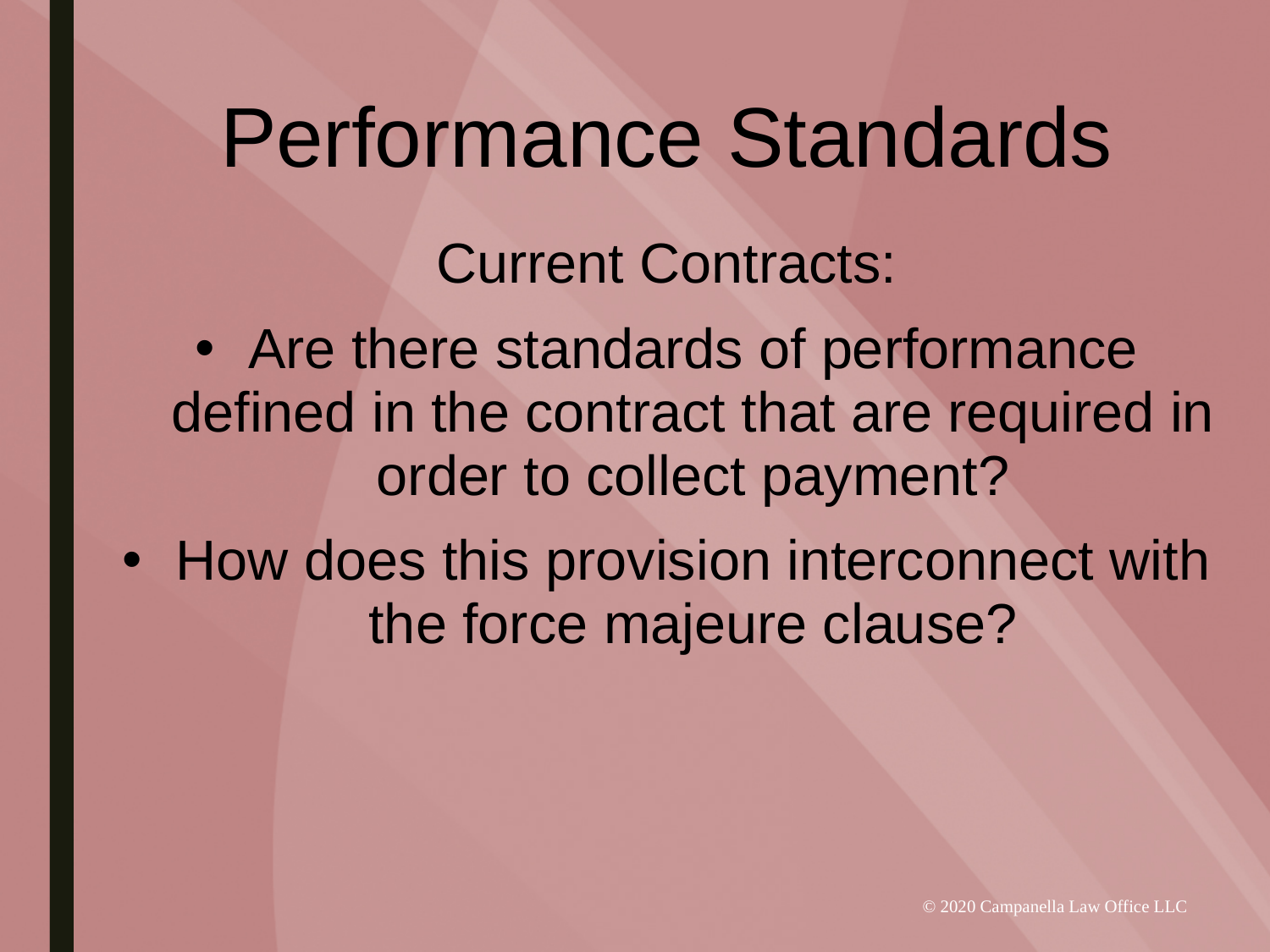

# Performance Standards
Current Contracts:
Are there standards of performance defined in the contract that are required in order to collect payment?
How does this provision interconnect with the force majeure clause?

© 2020 Campanella Law Office LLC